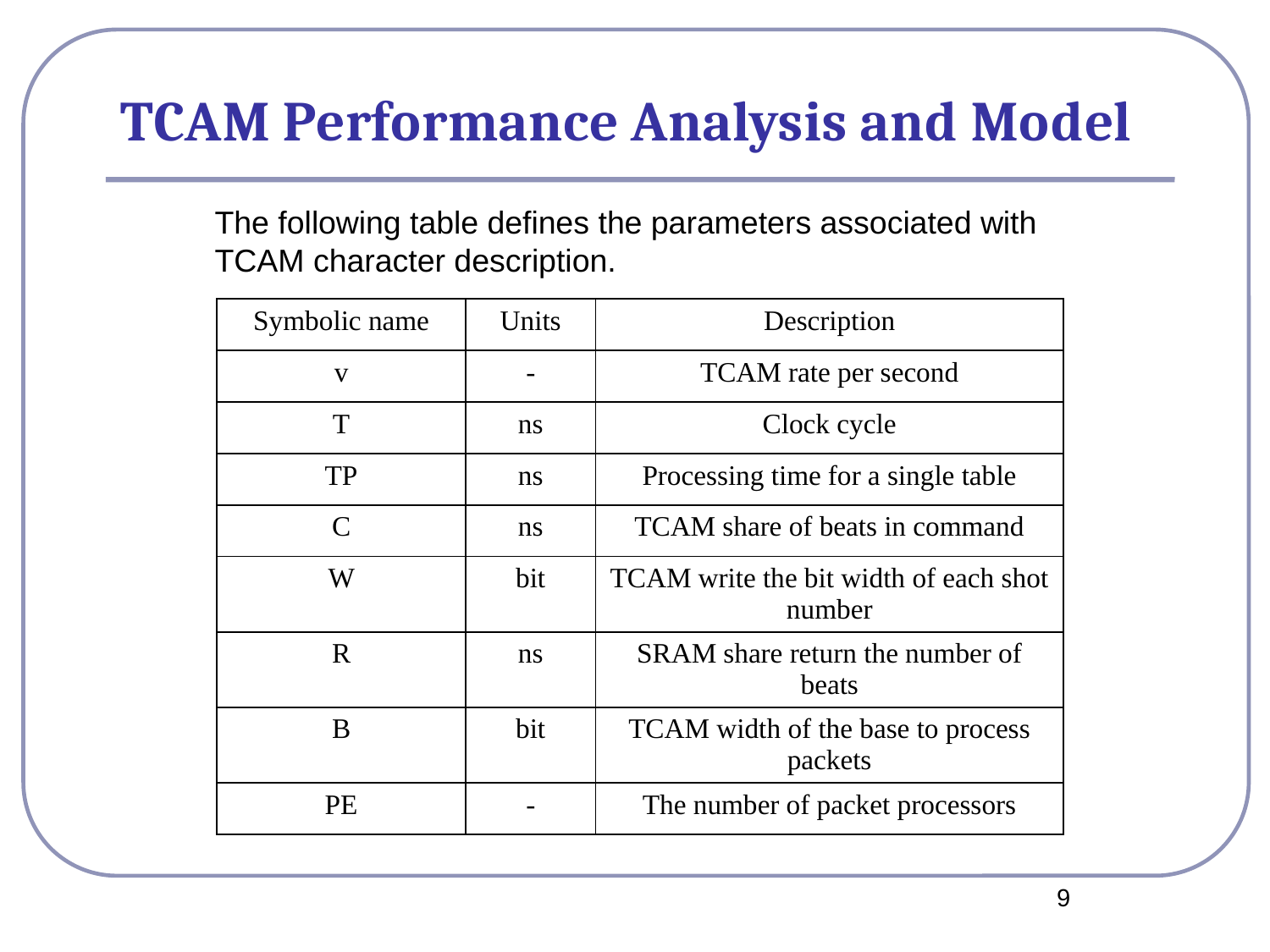

# TCAM Performance Analysis and Model
The following table defines the parameters associated with
TCAM character description.
| Symbolic name | Units | Description |
| --- | --- | --- |
| v | - | TCAM rate per second |
| T | ns | Clock cycle |
| TP | ns | Processing time for a single table |
| C | ns | TCAM share of beats in command |
| W | bit | TCAM write the bit width of each shot number |
| R | ns | SRAM share return the number of beats |
| B | bit | TCAM width of the base to process packets |
| PE | - | The number of packet processors |
9